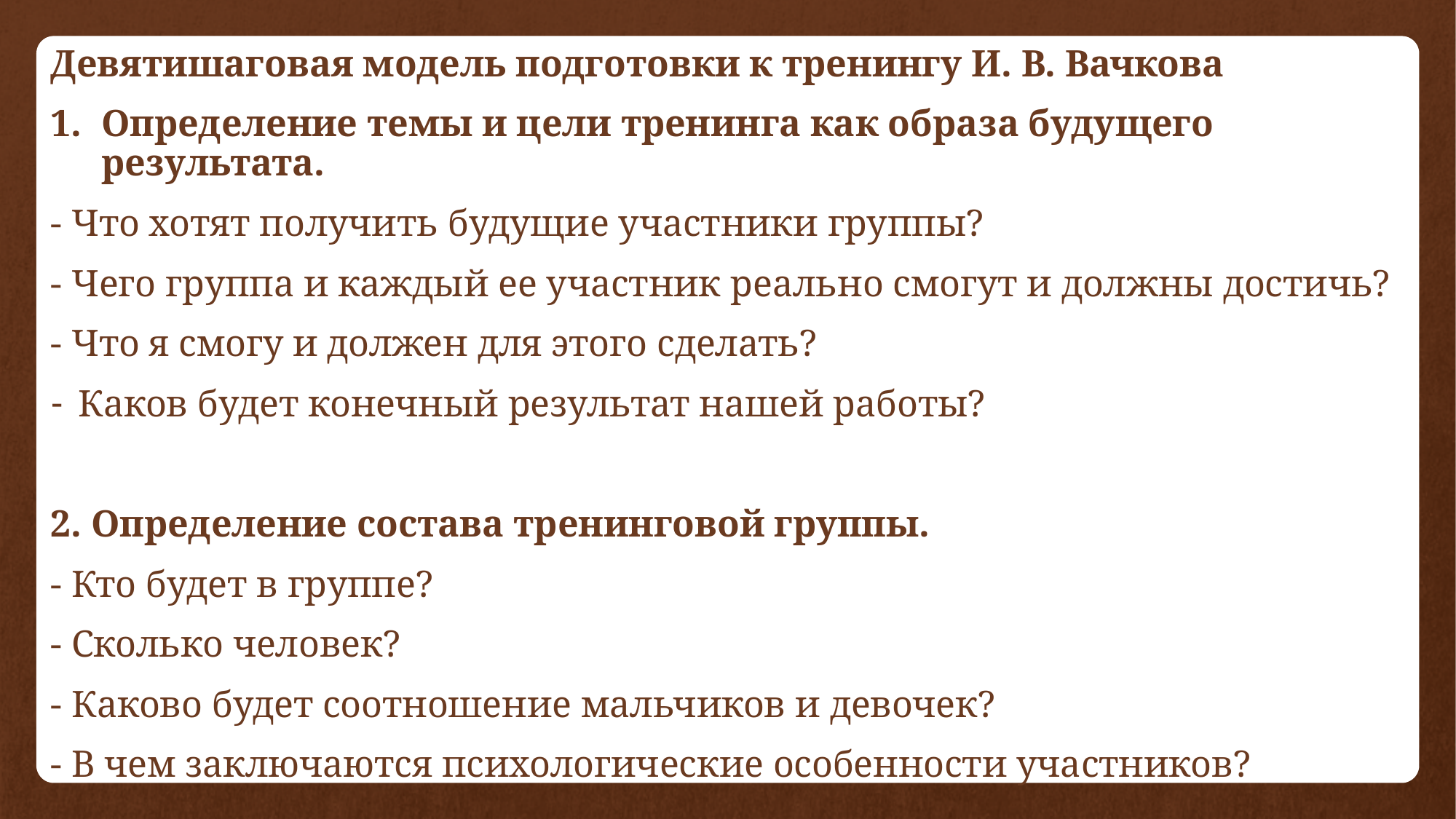

Девятишаговая модель подготовки к тренингу И. В. Вачкова
Определение темы и цели тренинга как образа будущего результата.
- Что хотят получить будущие участники группы?
- Чего группа и каждый ее участник реально смогут и должны достичь?
- Что я смогу и должен для этого сделать?
Каков будет конечный результат нашей работы?

2. Определение состава тренинговой группы.
- Кто будет в группе?
- Сколько человек?
- Каково будет соотношение мальчиков и девочек?
- В чем заключаются психологические особенности участников?